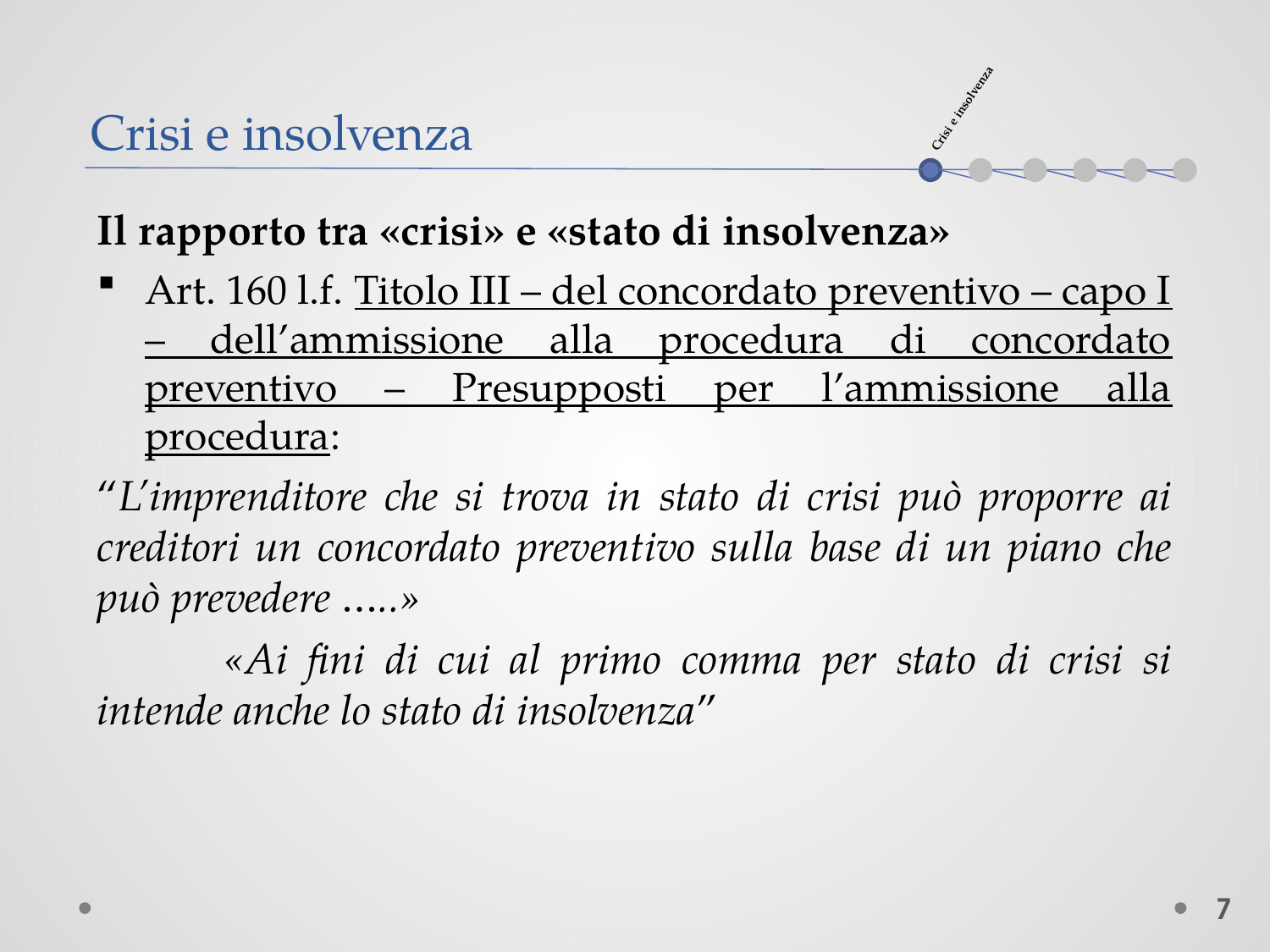

Crisi e insolvenza
Crisi e insolvenza

Il rapporto tra «crisi» e «stato di insolvenza»
Art. 160 l.f. Titolo III – del concordato preventivo – capo I – dell’ammissione alla procedura di concordato preventivo – Presupposti per l’ammissione alla procedura:
“L’imprenditore che si trova in stato di crisi può proporre ai creditori un concordato preventivo sulla base di un piano che può prevedere …..»
	«Ai fini di cui al primo comma per stato di crisi si intende anche lo stato di insolvenza”

7